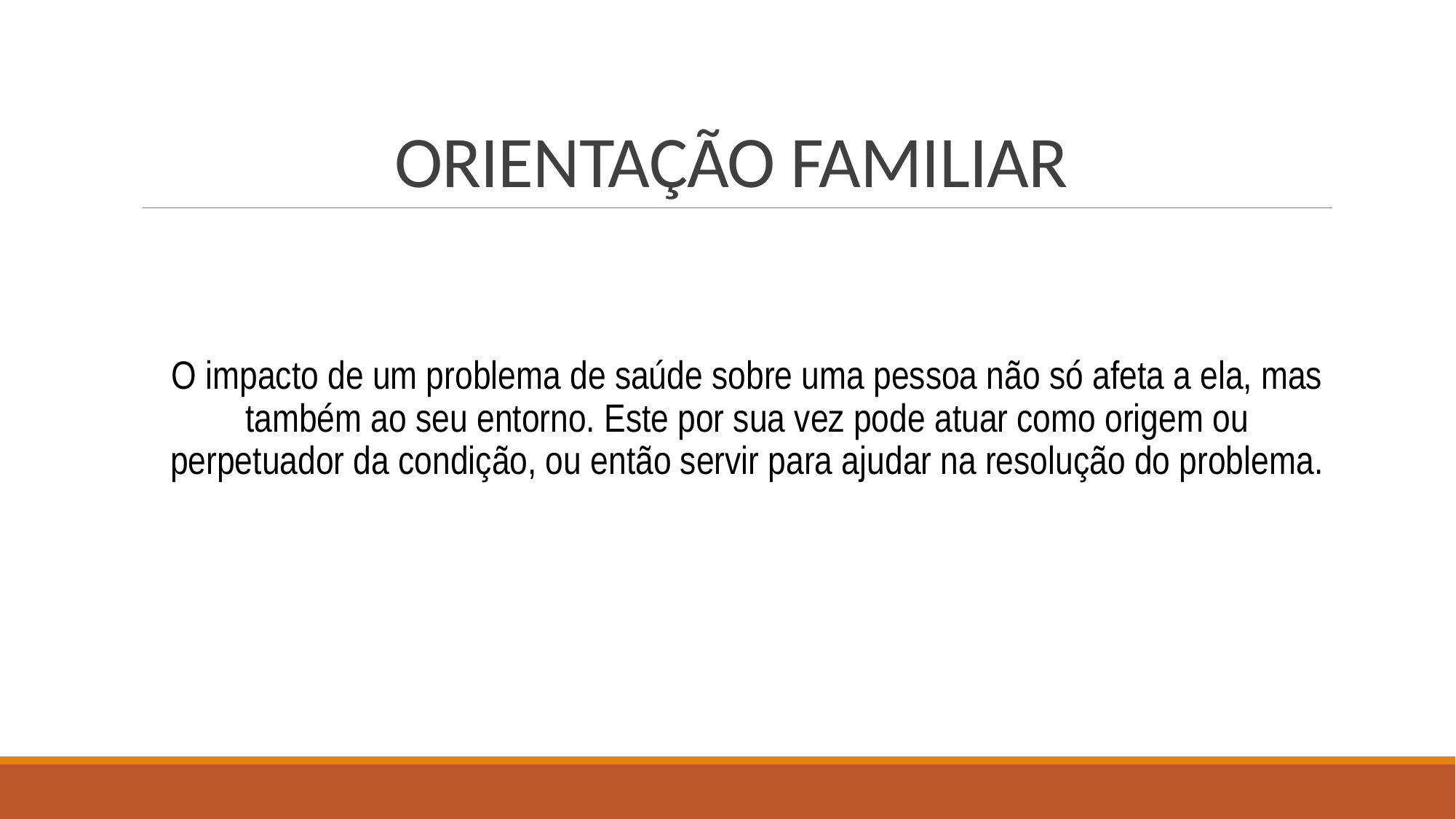

# ORIENTAÇÃO FAMILIAR

O impacto de um problema de saúde sobre uma pessoa não só afeta a ela, mas também ao seu entorno. Este por sua vez pode atuar como origem ou perpetuador da condição, ou então servir para ajudar na resolução do problema.